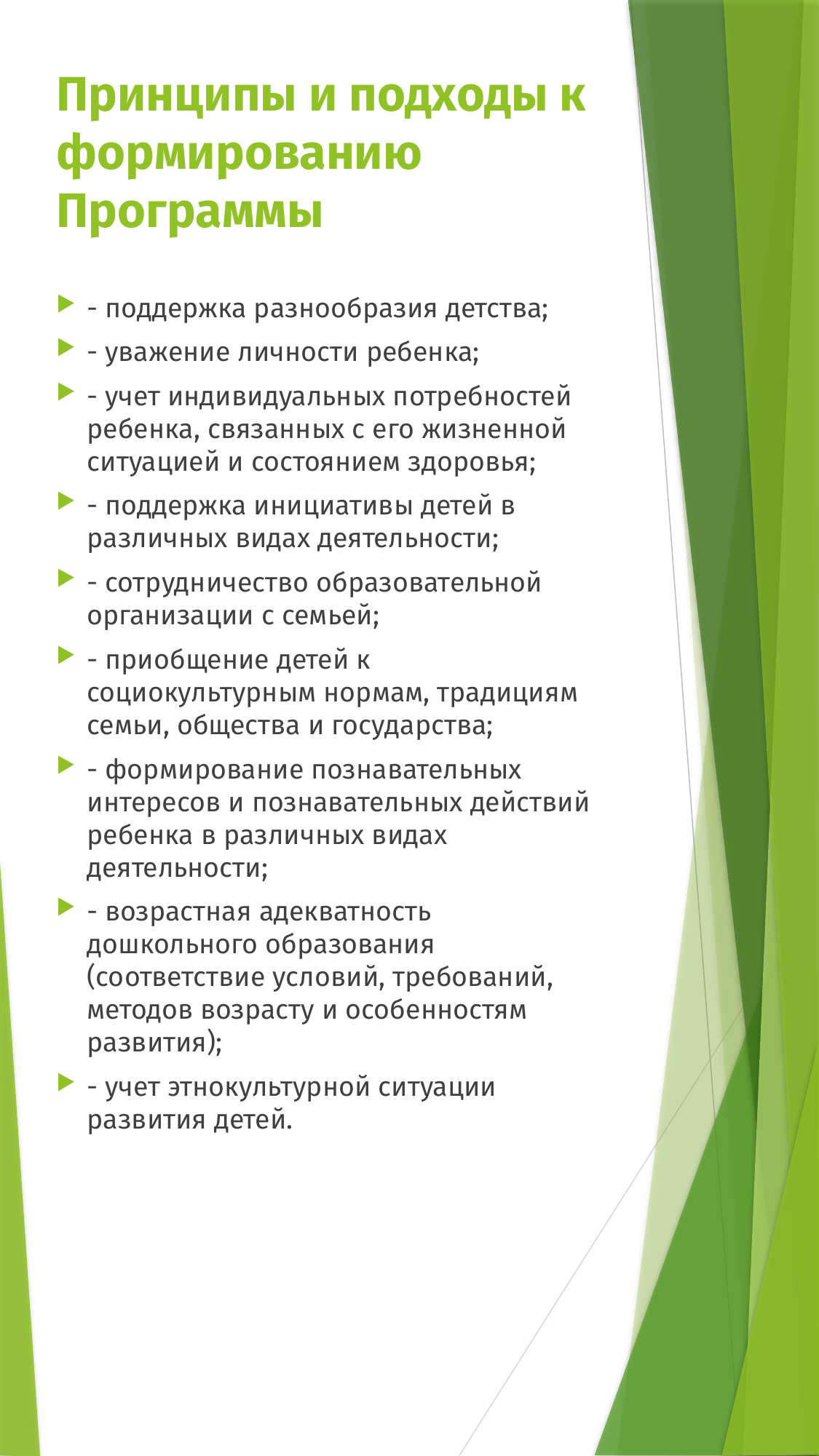

# Принципы и подходы к формированию Программы
- поддержка разнообразия детства;
- уважение личности ребенка;
- учет индивидуальных потребностей ребенка, связанных с его жизненной ситуацией и состоянием здоровья;
- поддержка инициативы детей в различных видах деятельности;
- сотрудничество образовательной организации с семьей;
- приобщение детей к социокультурным нормам, традициям семьи, общества и государства;
- формирование познавательных интересов и познавательных действий ребенка в различных видах деятельности;
- возрастная адекватность дошкольного образования (соответствие условий, требований, методов возрасту и особенностям развития);
- учет этнокультурной ситуации развития детей.